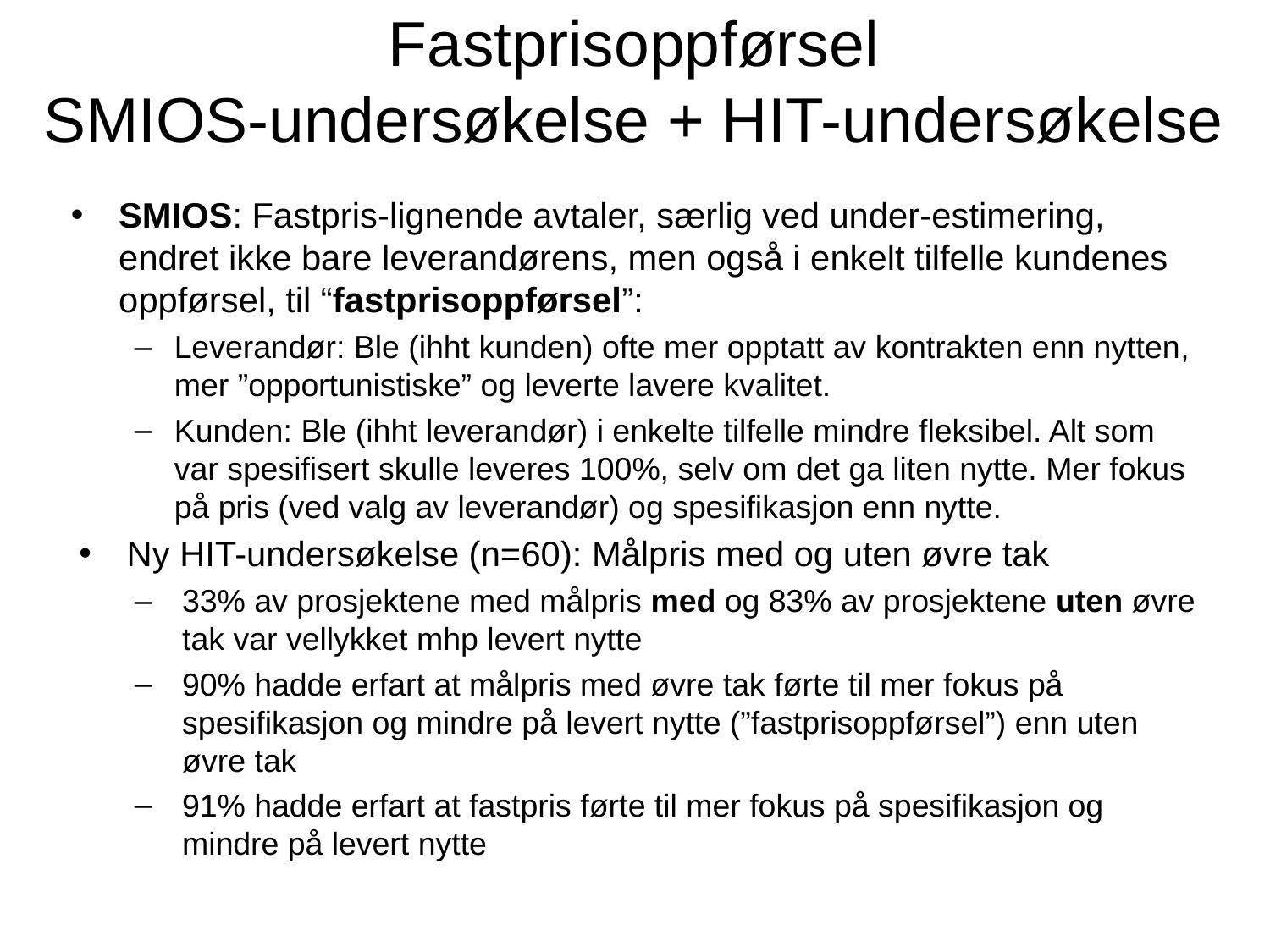

# Fastprisoppførsel SMIOS-undersøkelse + HIT-undersøkelse
SMIOS: Fastpris-lignende avtaler, særlig ved under-estimering, endret ikke bare leverandørens, men også i enkelt tilfelle kundenes oppførsel, til “fastprisoppførsel”:
Leverandør: Ble (ihht kunden) ofte mer opptatt av kontrakten enn nytten, mer ”opportunistiske” og leverte lavere kvalitet.
Kunden: Ble (ihht leverandør) i enkelte tilfelle mindre fleksibel. Alt som var spesifisert skulle leveres 100%, selv om det ga liten nytte. Mer fokus på pris (ved valg av leverandør) og spesifikasjon enn nytte.
Ny HIT-undersøkelse (n=60): Målpris med og uten øvre tak
33% av prosjektene med målpris med og 83% av prosjektene uten øvre tak var vellykket mhp levert nytte
90% hadde erfart at målpris med øvre tak førte til mer fokus på spesifikasjon og mindre på levert nytte (”fastprisoppførsel”) enn uten øvre tak
91% hadde erfart at fastpris førte til mer fokus på spesifikasjon og mindre på levert nytte